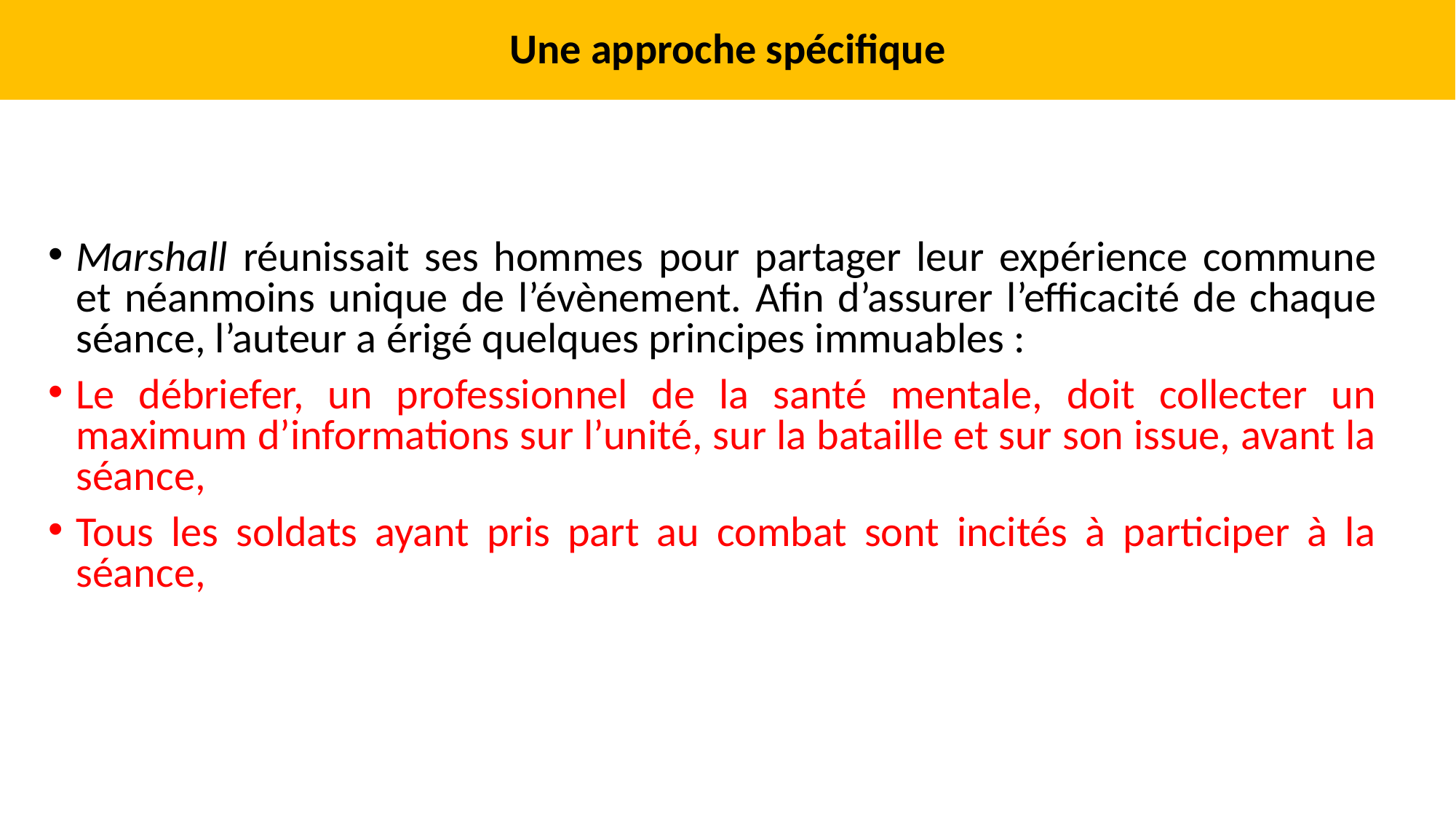

Une approche spécifique

Marshall réunissait ses hommes pour partager leur expérience commune et néanmoins unique de l’évènement. Afin d’assurer l’efficacité de chaque séance, l’auteur a érigé quelques principes immuables :
Le débriefer, un professionnel de la santé mentale, doit collecter un maximum d’informations sur l’unité, sur la bataille et sur son issue, avant la séance,
Tous les soldats ayant pris part au combat sont incités à participer à la séance,